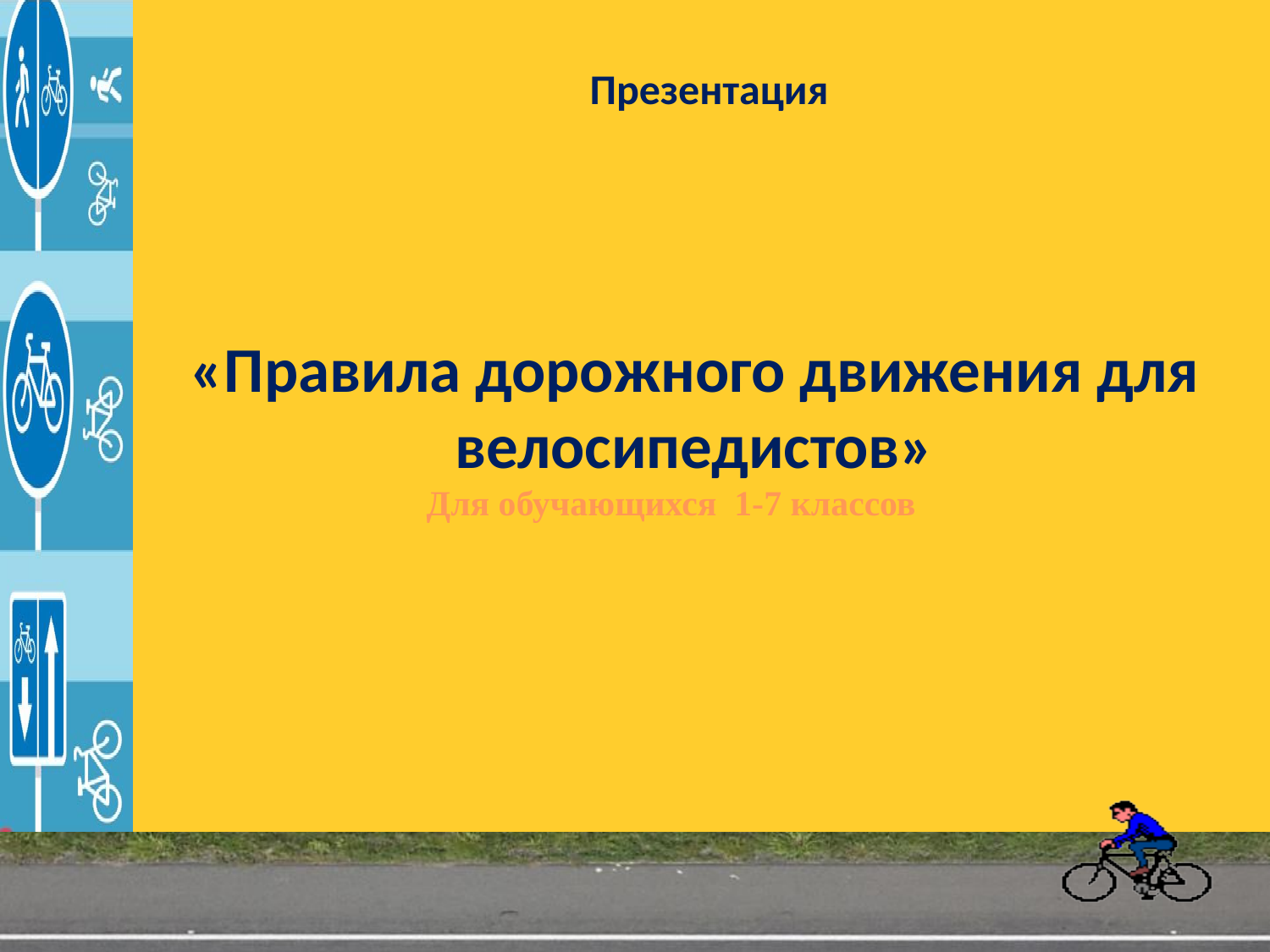

# Презентация

«Правила дорожного движения для велосипедистов»
                            Для обучающихся  1-7 классов